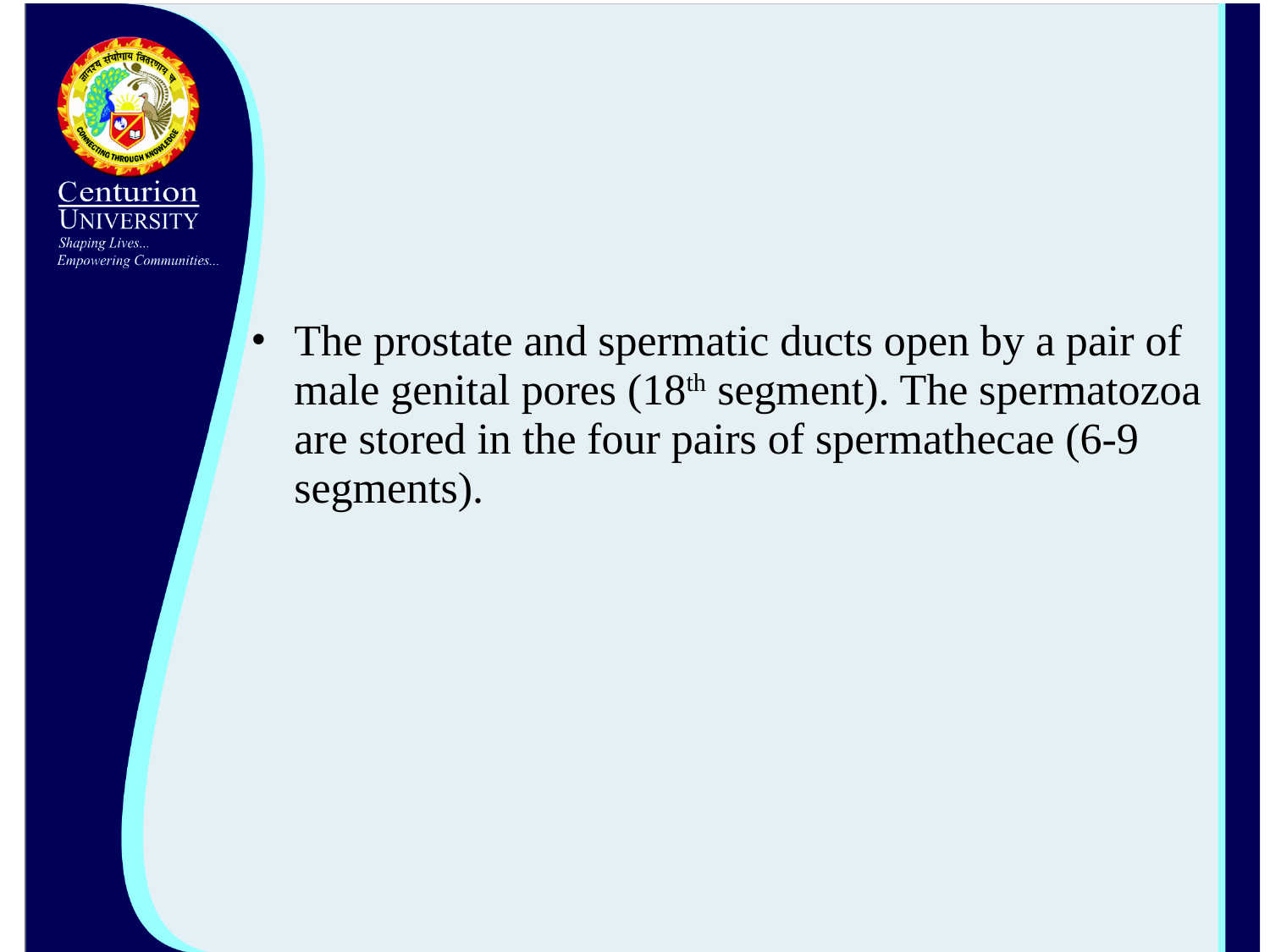

The prostate and spermatic ducts open by a pair of male genital pores (18th segment). The spermatozoa are stored in the four pairs of spermathecae (6-9 segments).